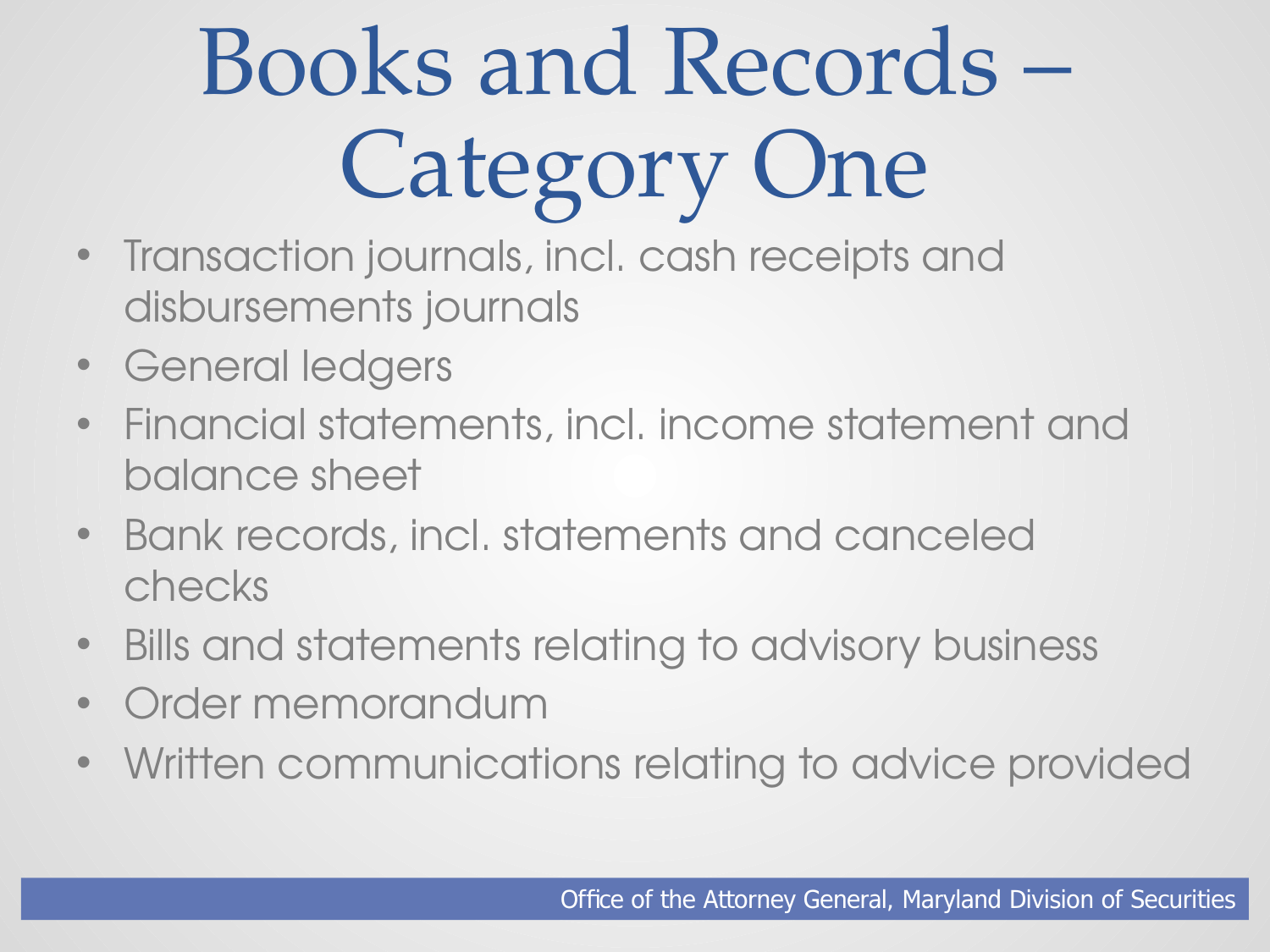

# Books and Records – Category One
Transaction journals, incl. cash receipts and disbursements journals
General ledgers
Financial statements, incl. income statement and balance sheet
Bank records, incl. statements and canceled checks
Bills and statements relating to advisory business
Order memorandum
Written communications relating to advice provided

Office of the Attorney General, Maryland Division of Securities
Footer Text
5/5/2016
15